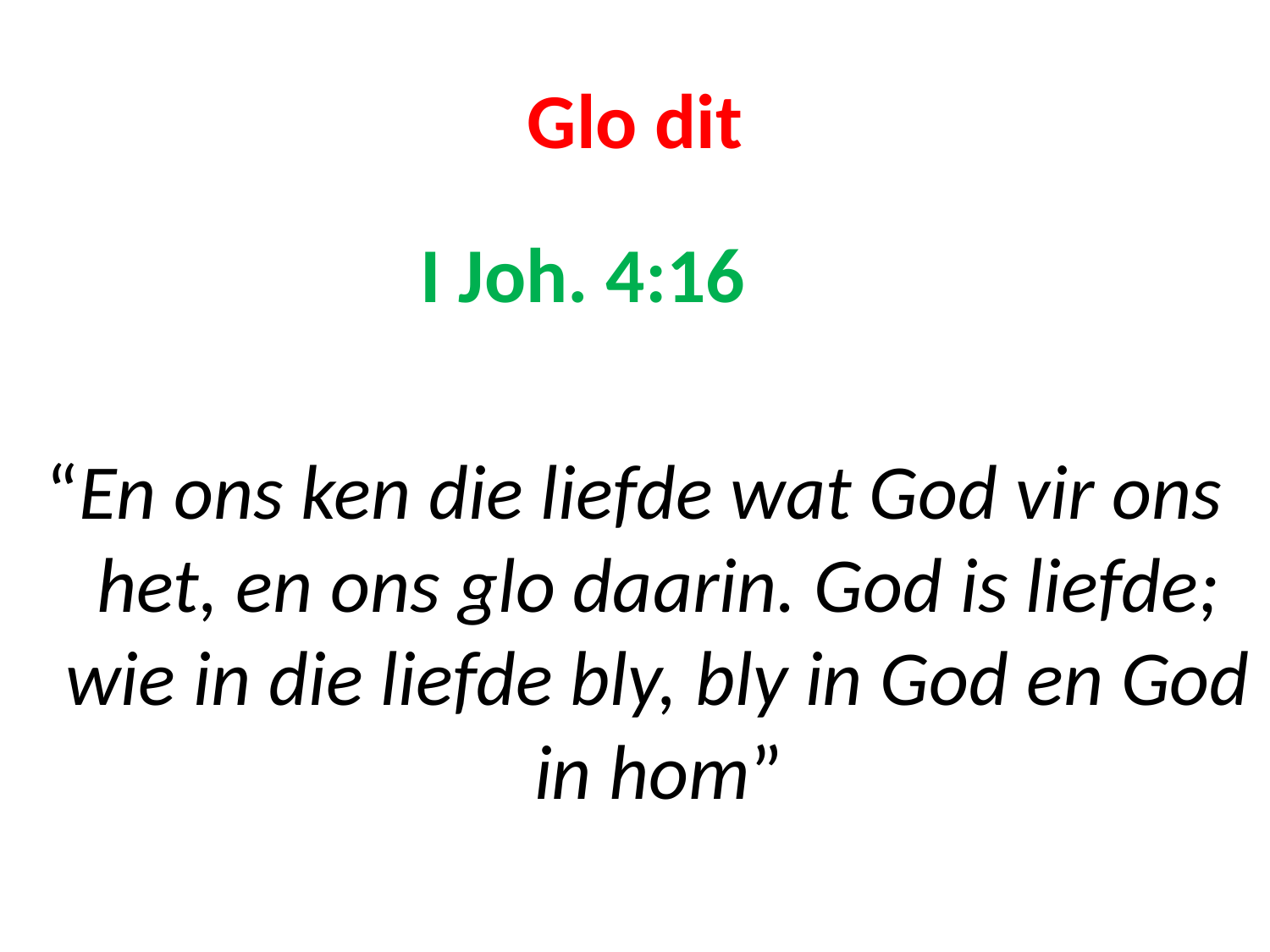

# Glo dit
I Joh. 4:16

“En ons ken die liefde wat God vir ons het, en ons glo daarin. God is liefde; wie in die liefde bly, bly in God en God in hom”